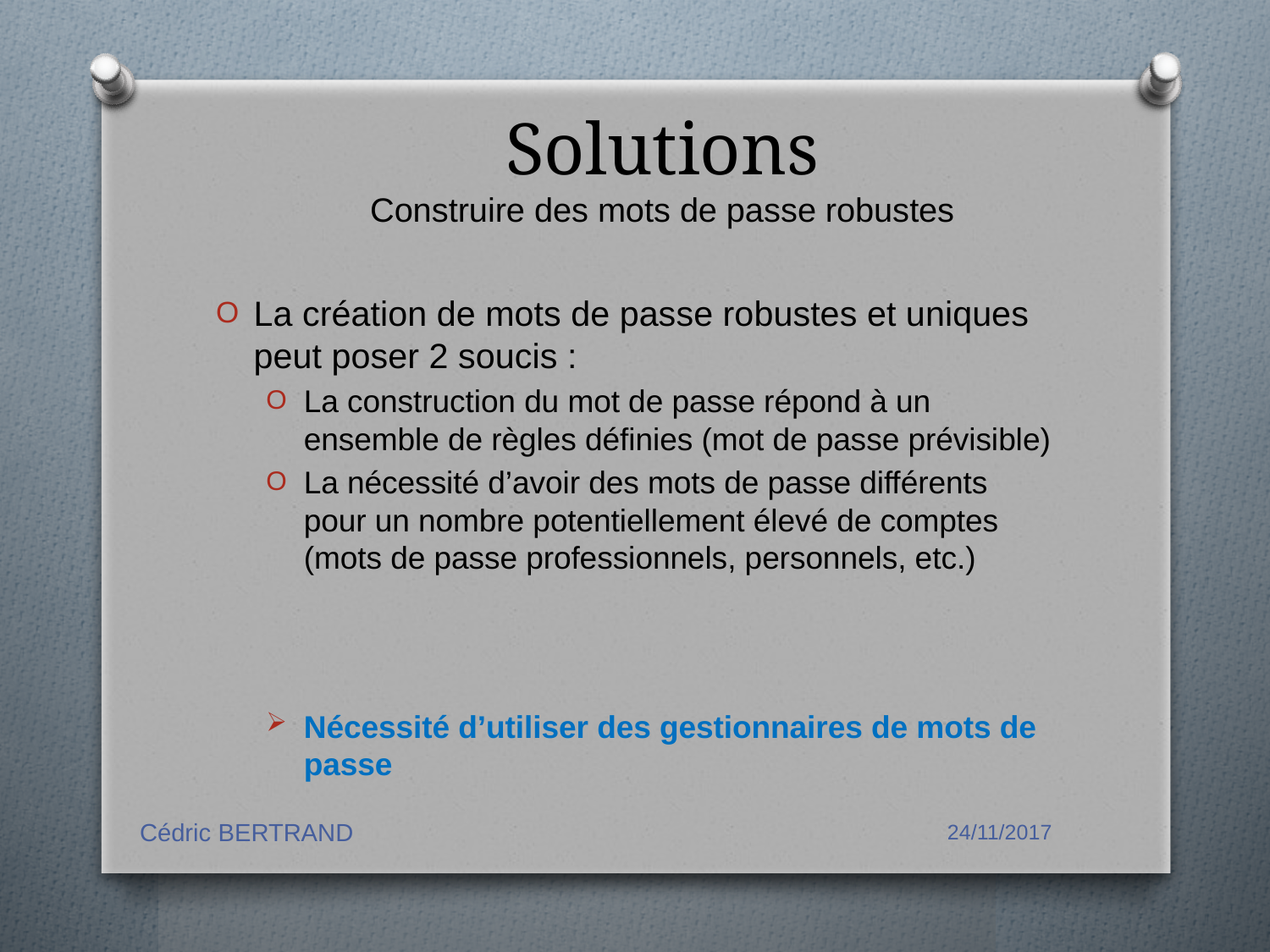

Solutions
Construire des mots de passe robustes

La création de mots de passe robustes et uniques peut poser 2 soucis :
La construction du mot de passe répond à un ensemble de règles définies (mot de passe prévisible)
La nécessité d’avoir des mots de passe différents pour un nombre potentiellement élevé de comptes (mots de passe professionnels, personnels, etc.)

Nécessité d’utiliser des gestionnaires de mots de passe

Cédric BERTRAND
24/11/2017